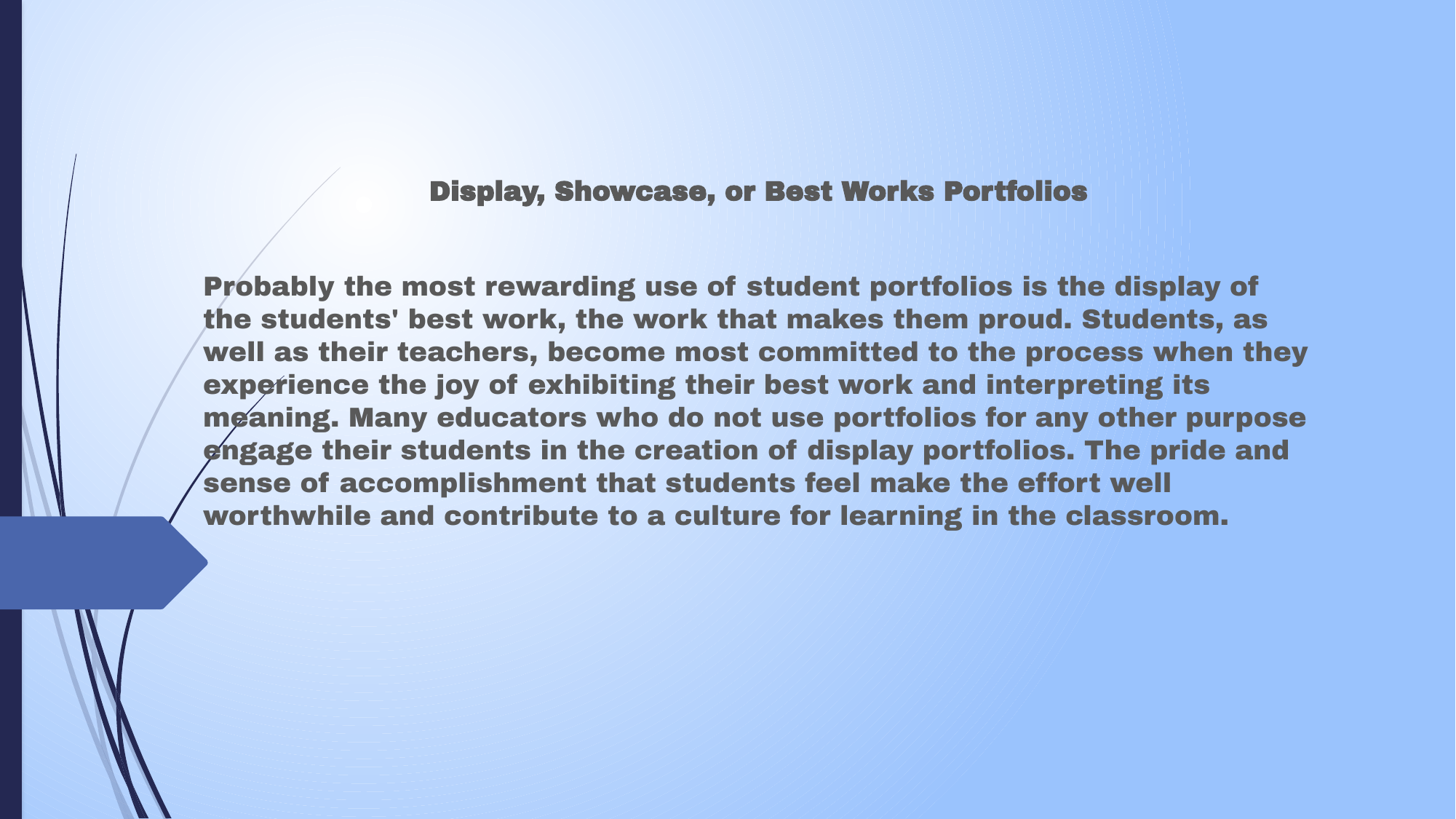

Display, Showcase, or Best Works Portfolios

Probably the most rewarding use of student portfolios is the display of the students' best work, the work that makes them proud. Students, as well as their teachers, become most committed to the process when they experience the joy of exhibiting their best work and interpreting its meaning. Many educators who do not use portfolios for any other purpose engage their students in the creation of display portfolios. The pride and sense of accomplishment that students feel make the effort well worthwhile and contribute to a culture for learning in the classroom.